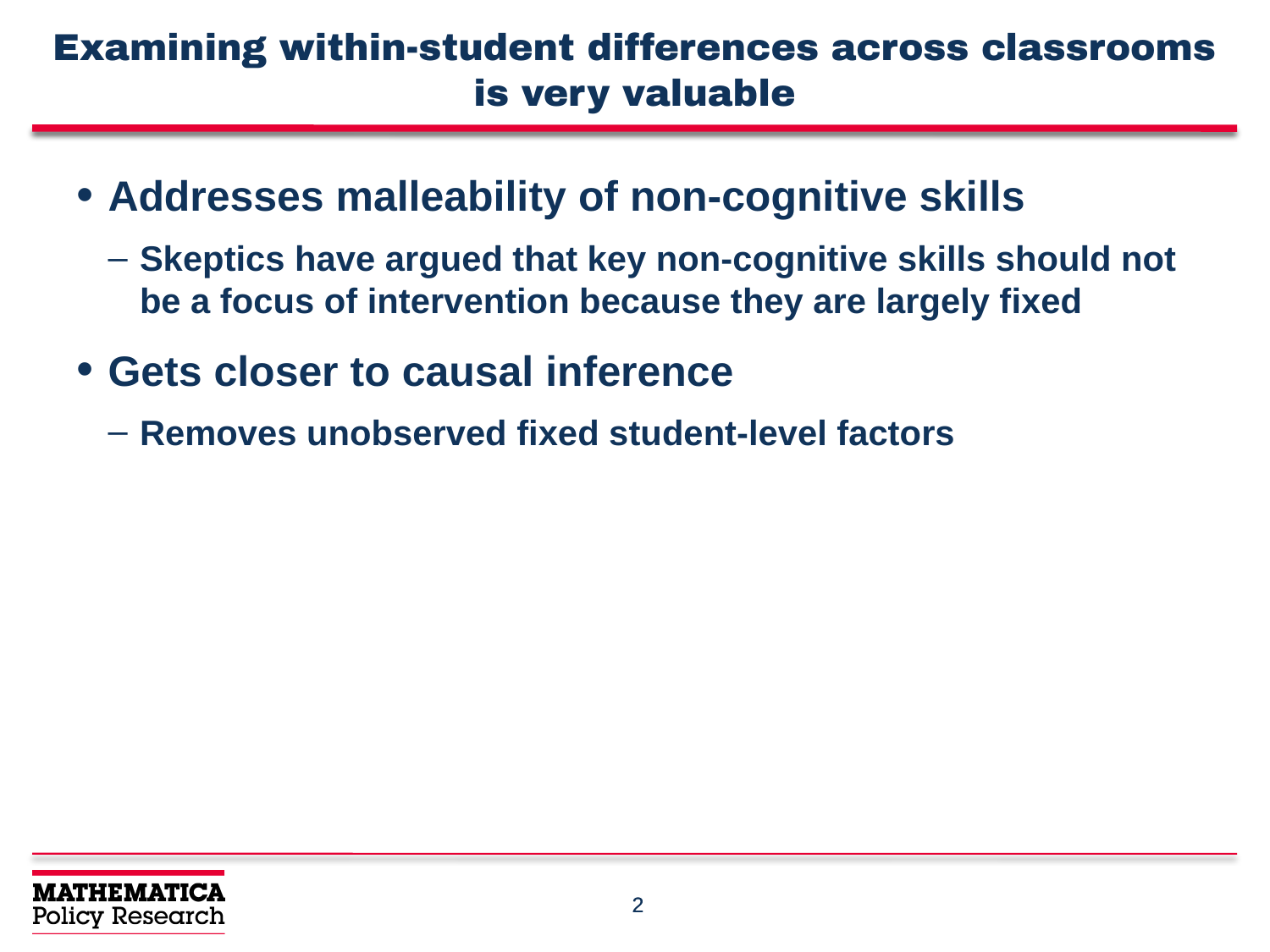

# Examining within-student differences across classrooms is very valuable
Addresses malleability of non-cognitive skills
Skeptics have argued that key non-cognitive skills should not be a focus of intervention because they are largely fixed
Gets closer to causal inference
Removes unobserved fixed student-level factors